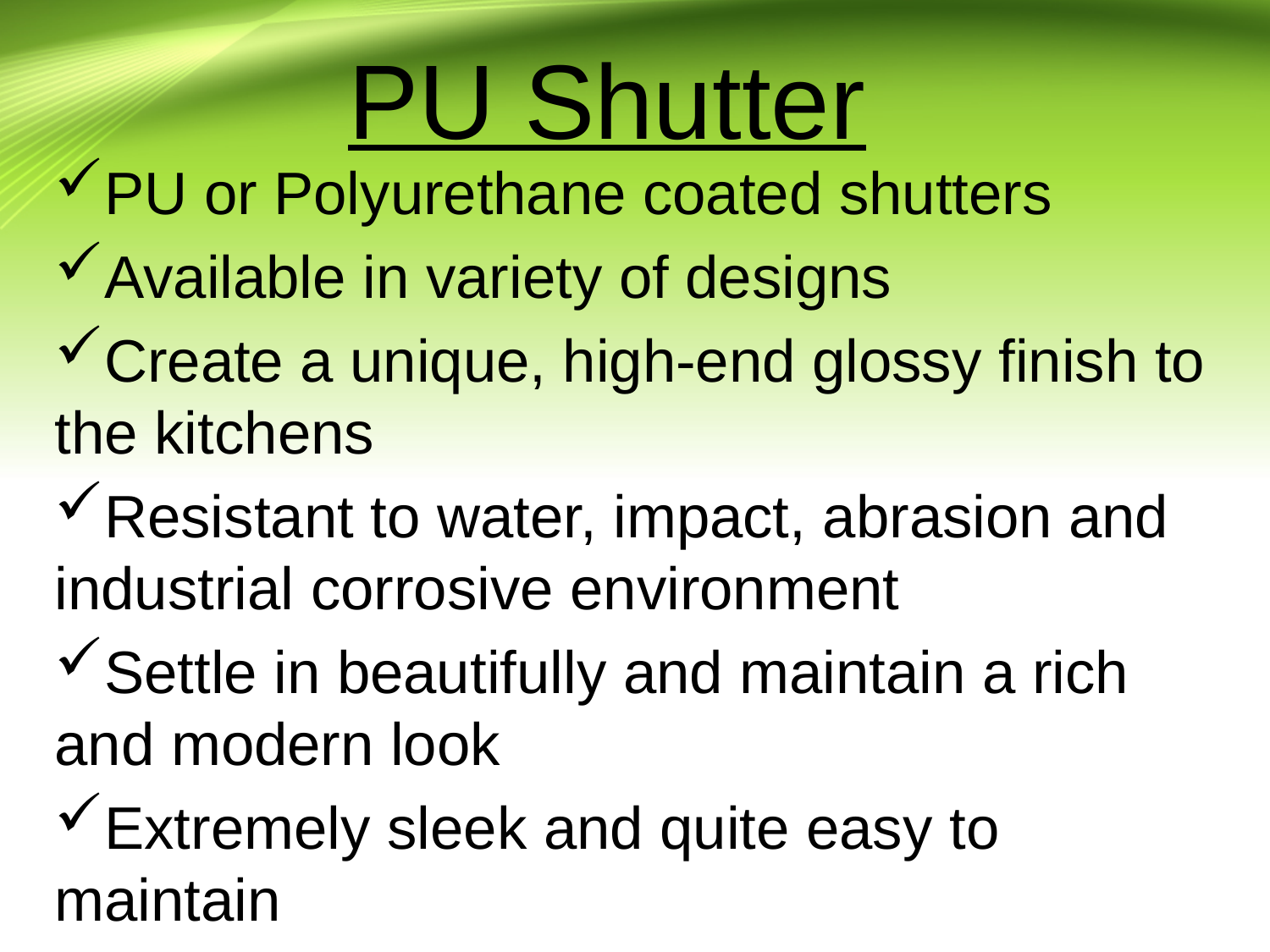

# PU Shutter
PU or Polyurethane coated shutters
Available in variety of designs
Create a unique, high-end glossy finish to the kitchens
Resistant to water, impact, abrasion and industrial corrosive environment
Settle in beautifully and maintain a rich and modern look
Extremely sleek and quite easy to maintain